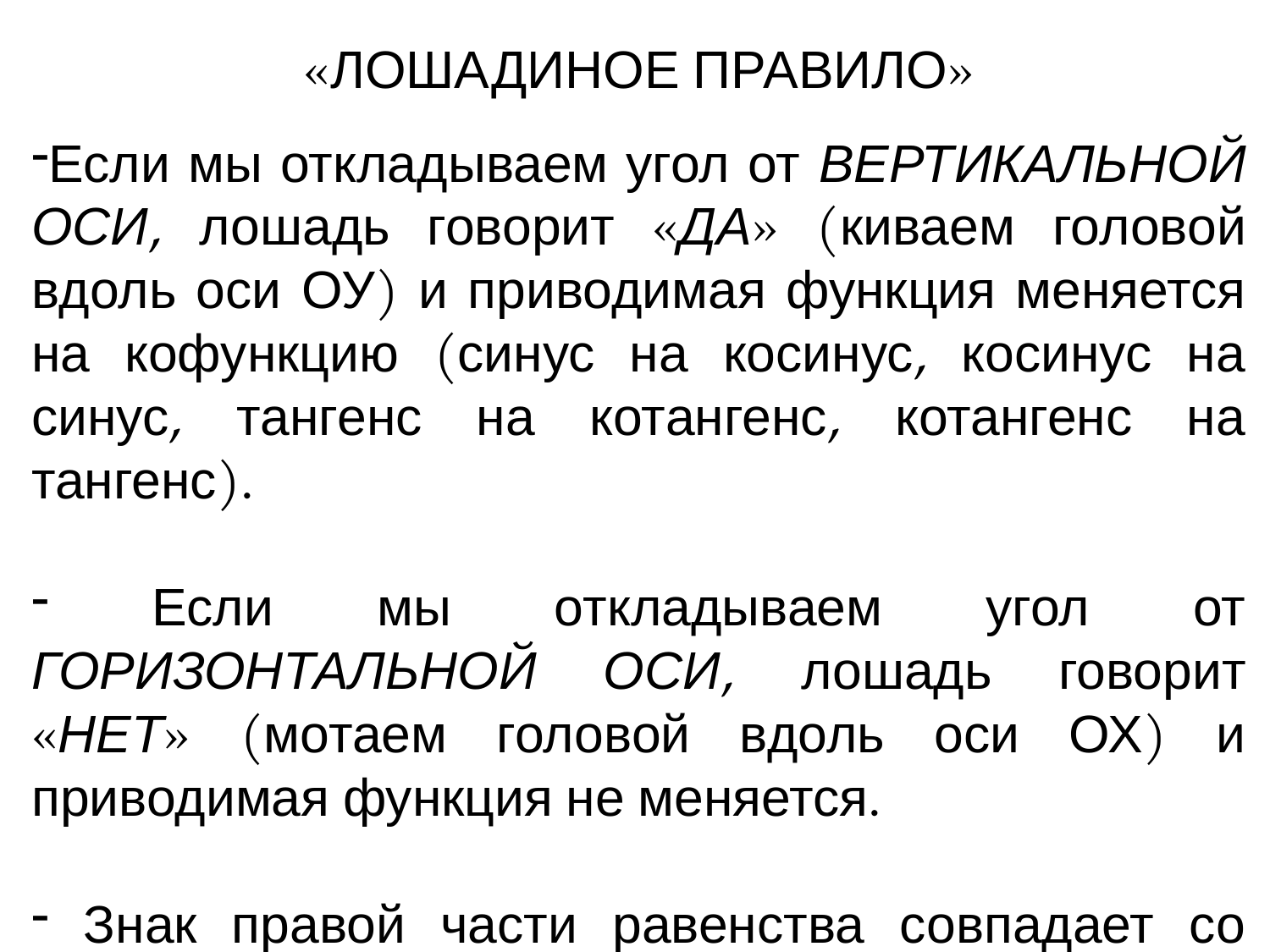

«ЛОШАДИНОЕ ПРАВИЛО»

Если мы откладываем угол от ВЕРТИКАЛЬНОЙ ОСИ, лошадь говорит «ДА» (киваем головой вдоль оси ОУ) и приводимая функция меняется на кофункцию (синус на косинус, косинус на синус, тангенс на котангенс, котангенс на тангенс).

 Если мы откладываем угол от ГОРИЗОНТАЛЬНОЙ ОСИ, лошадь говорит «НЕТ» (мотаем головой вдоль оси ОХ) и приводимая функция не меняется.

 Знак правой части равенства совпадает со знаком исходной функции в данной четверти.